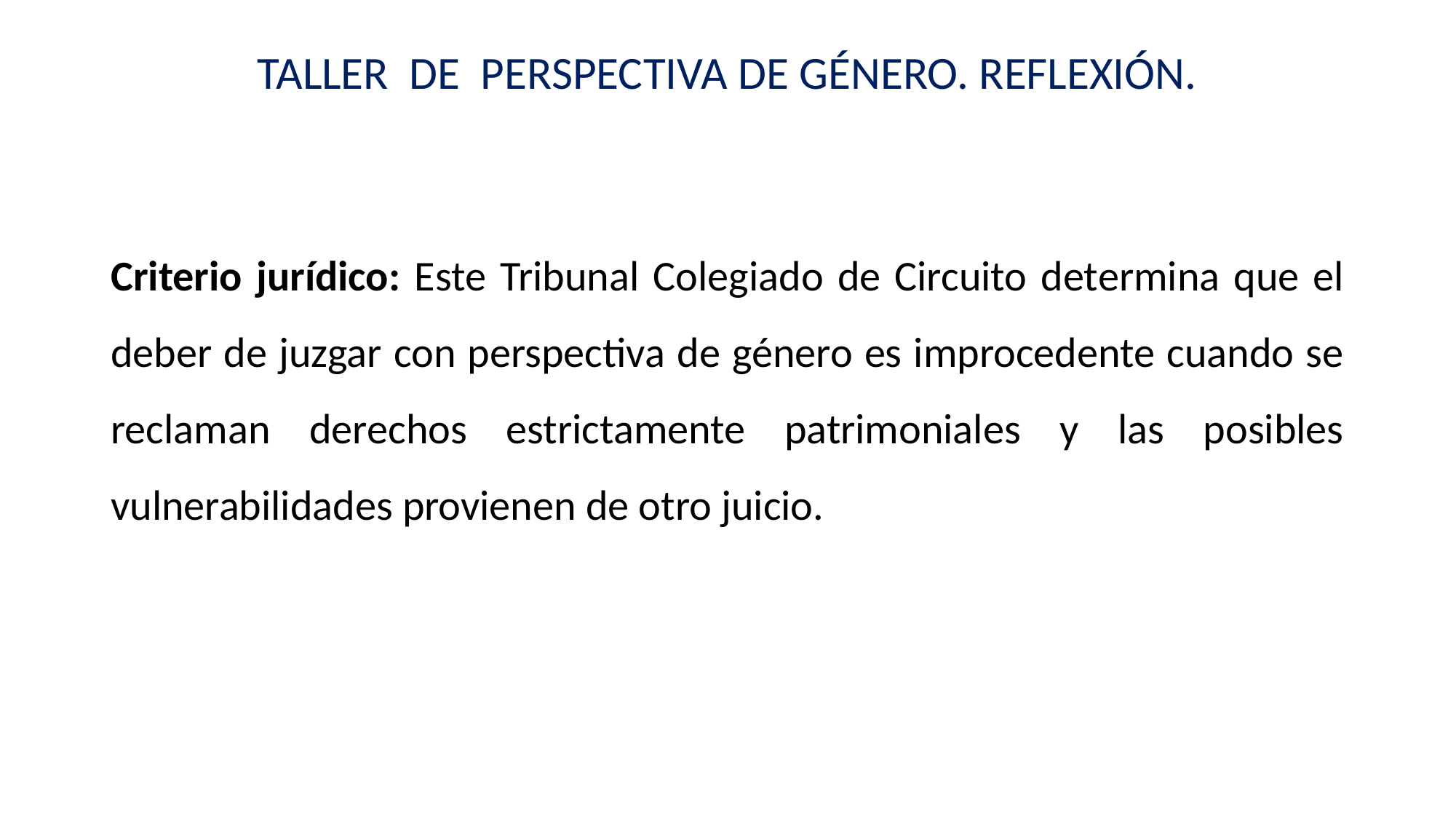

# TALLER  DE  PERSPECTIVA DE GÉNERO. REFLEXIÓN.

Criterio jurídico: Este Tribunal Colegiado de Circuito determina que el deber de juzgar con perspectiva de género es improcedente cuando se reclaman derechos estrictamente patrimoniales y las posibles vulnerabilidades provienen de otro juicio.